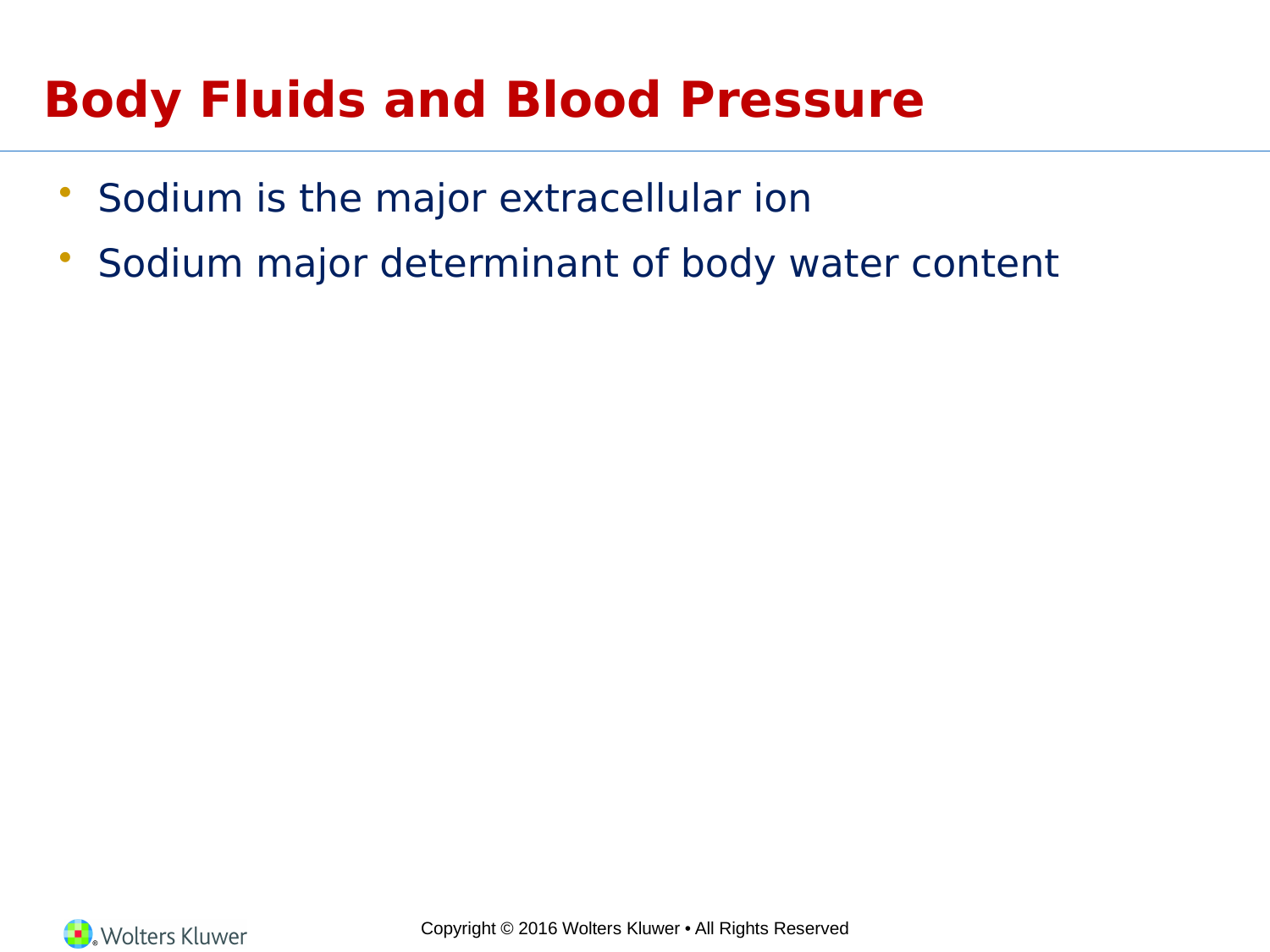

# Body Fluids and Blood Pressure
Sodium is the major extracellular ion
Sodium major determinant of body water content